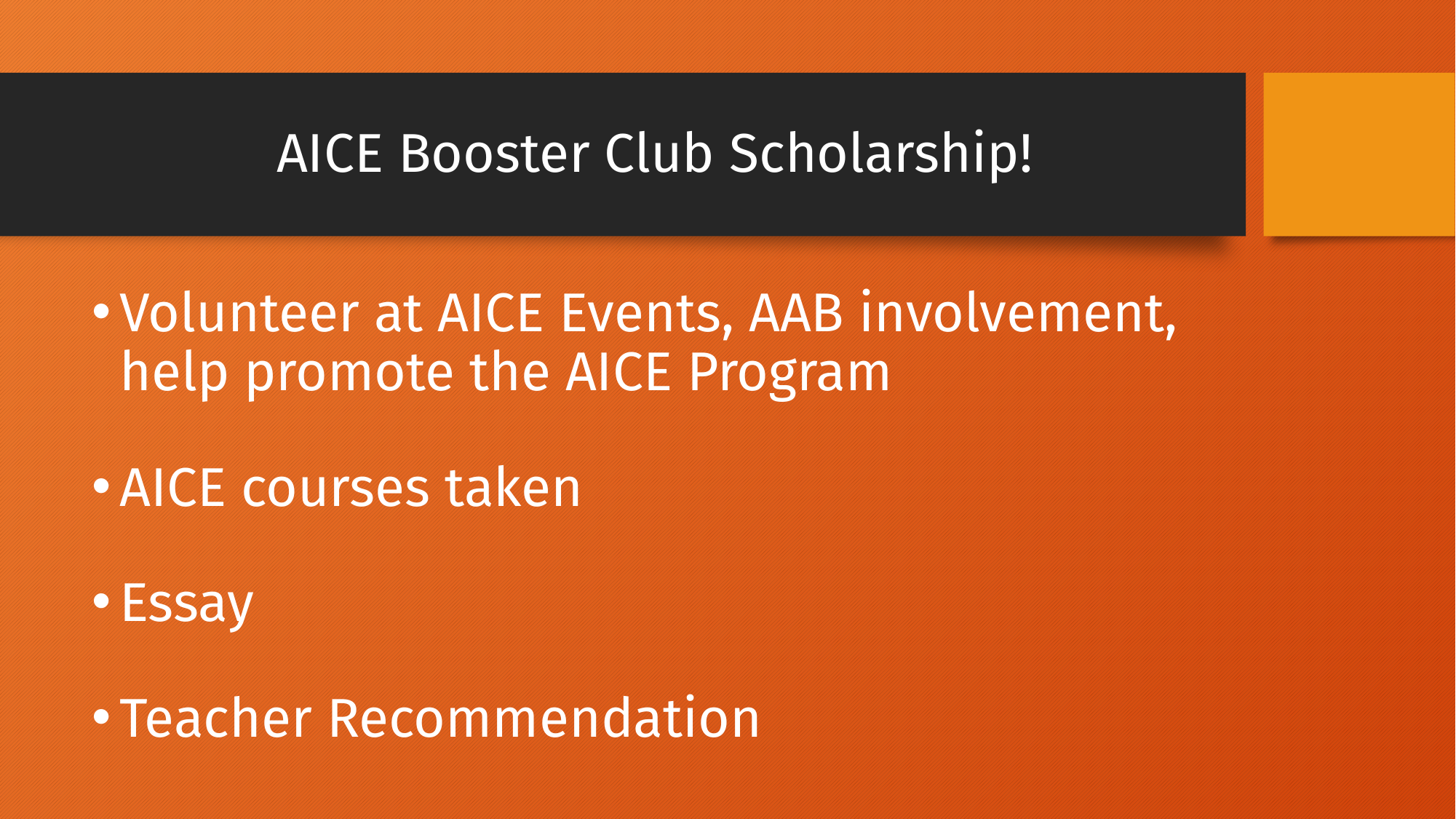

# AICE Booster Club Scholarship!
Volunteer at AICE Events, AAB involvement, help promote the AICE Program

AICE courses taken

Essay

Teacher Recommendation